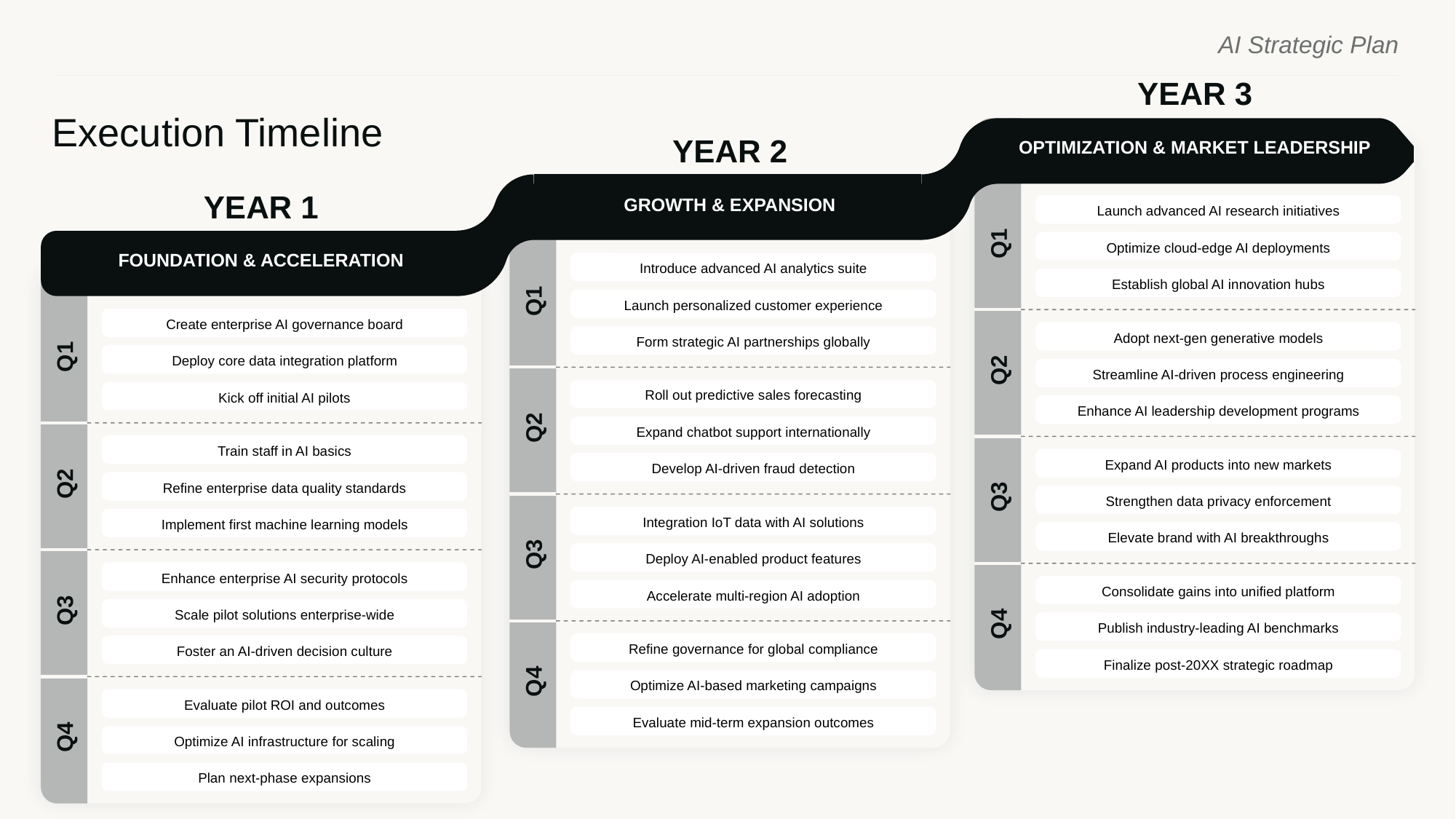

AI Strategic Plan

YEAR 3
Execution Timeline

YEAR 2
OPTIMIZATION & MARKET LEADERSHIP

YEAR 1
GROWTH & EXPANSION
Launch advanced AI research initiatives

Q1
Optimize cloud-edge AI deployments
FOUNDATION & ACCELERATION
Introduce advanced AI analytics suite
Establish global AI innovation hubs

Q1
Launch personalized customer experience
Create enterprise AI governance board
Adopt next-gen generative models
Form strategic AI partnerships globally
Q1
Deploy core data integration platform
Q2
Streamline AI-driven process engineering
Roll out predictive sales forecasting

Kick off initial AI pilots
Enhance AI leadership development programs
Q2
Expand chatbot support internationally
Train staff in AI basics

Expand AI products into new markets
Develop AI-driven fraud detection
Q2
Refine enterprise data quality standards
Q3
Strengthen data privacy enforcement

Integration IoT data with AI solutions
Implement first machine learning models
Elevate brand with AI breakthroughs
Q3
Deploy AI-enabled product features
Enhance enterprise AI security protocols
Consolidate gains into unified platform
Accelerate multi-region AI adoption
Q3
Scale pilot solutions enterprise-wide
Q4
Publish industry-leading AI benchmarks
Refine governance for global compliance
Foster an AI-driven decision culture
Finalize post-20XX strategic roadmap
Q4
Optimize AI-based marketing campaigns
Evaluate pilot ROI and outcomes
Evaluate mid-term expansion outcomes
Q4
Optimize AI infrastructure for scaling
Plan next-phase expansions